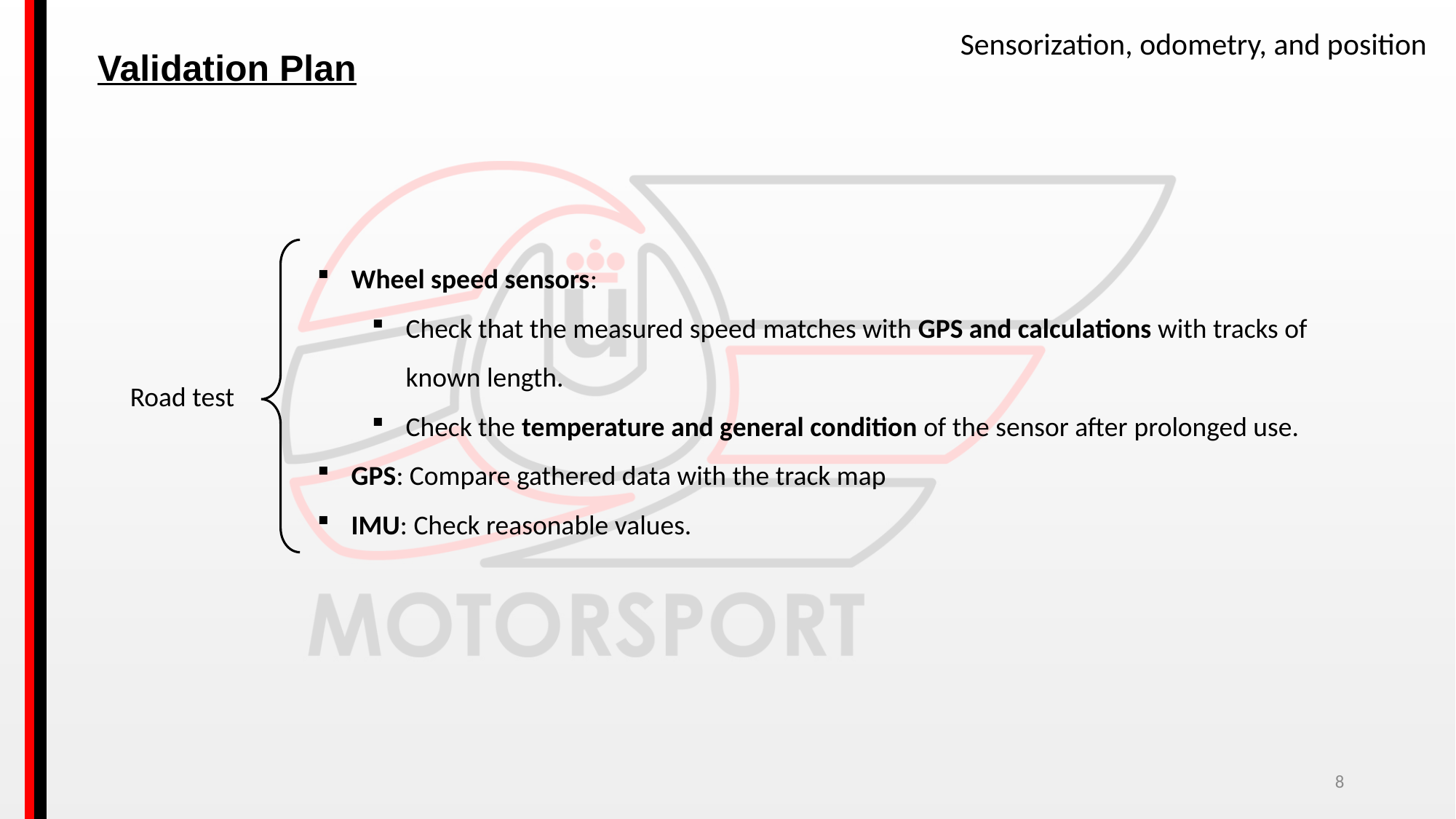

Sensorization, odometry, and position
Validation Plan

Wheel speed sensors:
Check that the measured speed matches with GPS and calculations with tracks of known length.
Check the temperature and general condition of the sensor after prolonged use.
GPS: Compare gathered data with the track map
IMU: Check reasonable values.
Road test
8